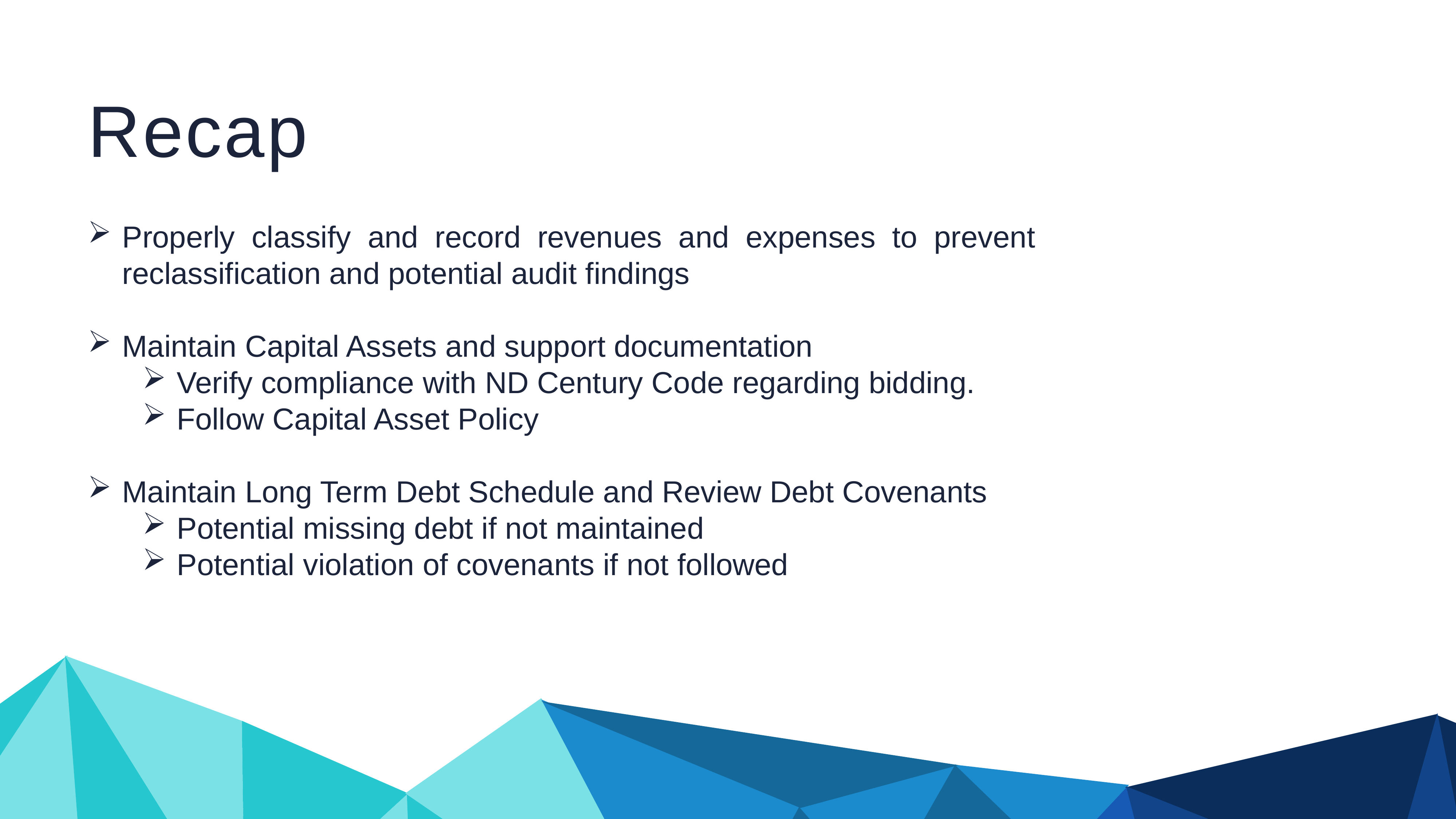

Recap
Properly classify and record revenues and expenses to prevent reclassification and potential audit findings

Maintain Capital Assets and support documentation
Verify compliance with ND Century Code regarding bidding.
Follow Capital Asset Policy

Maintain Long Term Debt Schedule and Review Debt Covenants
Potential missing debt if not maintained
Potential violation of covenants if not followed